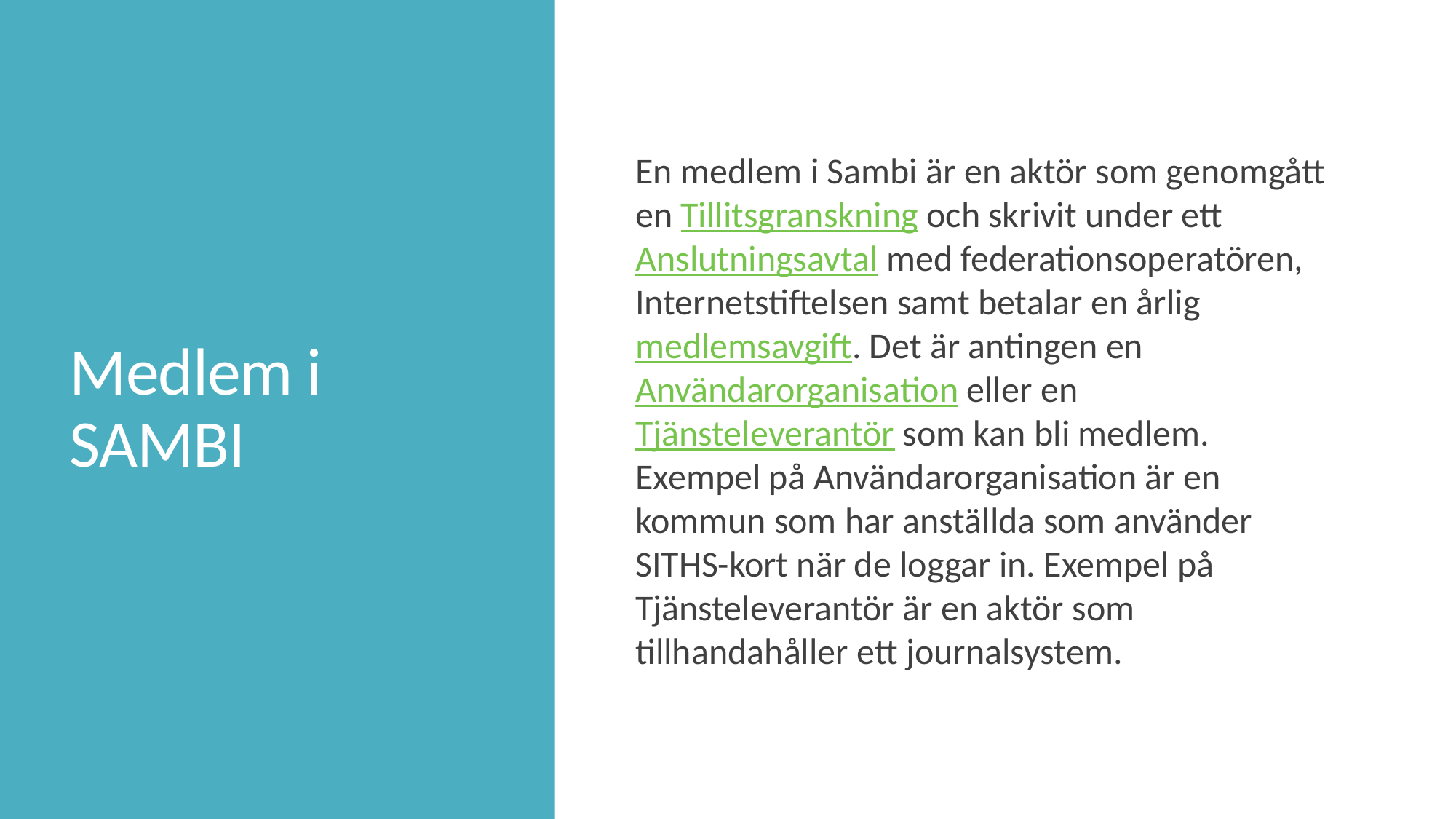

# Medlem i SAMBI
En medlem i Sambi är en aktör som genomgått en Tillitsgranskning och skrivit under ett Anslutningsavtal med federationsoperatören, Internetstiftelsen samt betalar en årlig medlemsavgift. Det är antingen en Användarorganisation eller en Tjänsteleverantör som kan bli medlem. Exempel på Användarorganisation är en kommun som har anställda som använder SITHS-kort när de loggar in. Exempel på Tjänsteleverantör är en aktör som tillhandahåller ett journalsystem.